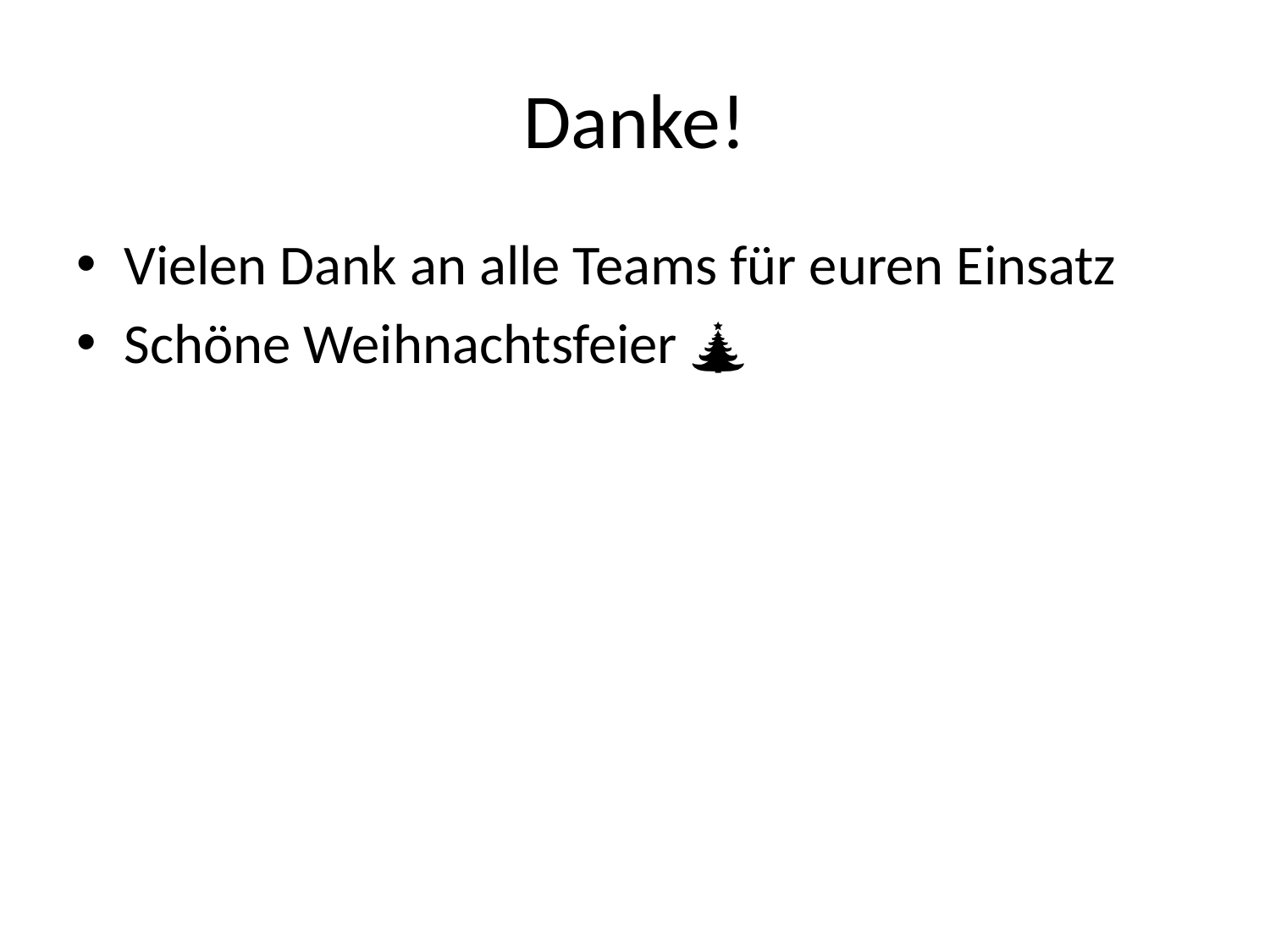

# Danke!
Vielen Dank an alle Teams für euren Einsatz
Schöne Weihnachtsfeier 🎄